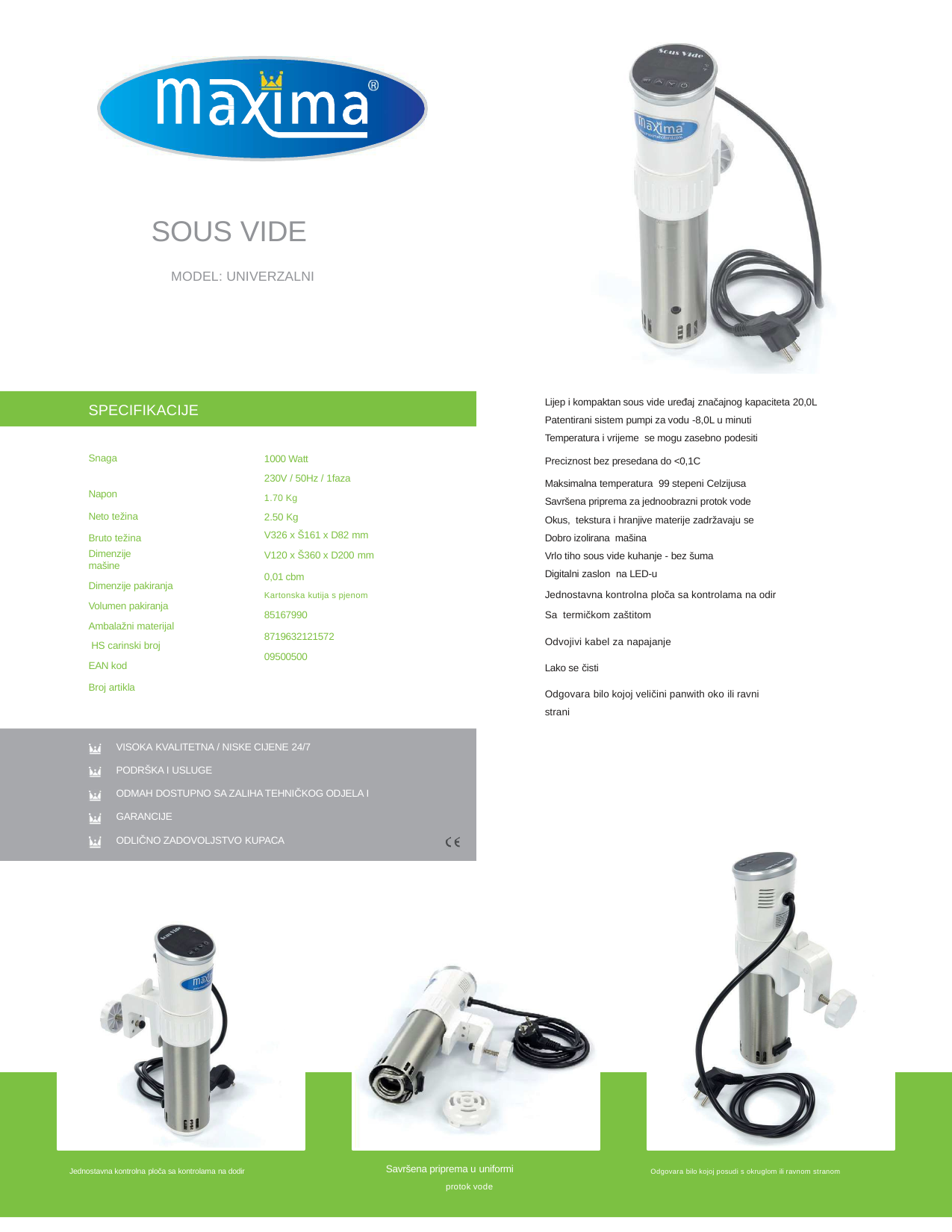

SOUS VIDE
MODEL: UNIVERZALNI

Lijep i kompaktan sous vide uređaj značajnog kapaciteta 20,0L
Patentirani sistem pumpi za vodu -8,0L u minuti
Temperatura i vrijeme  se mogu zasebno podesiti
Preciznost bez presedana do <0,1C
Maksimalna temperatura  99 stepeni Celzijusa
Savršena priprema za jednoobrazni protok vode
Okus,  tekstura i hranjive materije zadržavaju se
Dobro izolirana  mašina
Vrlo tiho sous vide kuhanje - bez šuma
Digitalni zaslon  na LED-u
Jednostavna kontrolna ploča sa kontrolama na odir
Sa  termičkom zaštitom
Odvojivi kabel za napajanje
Lako se čisti
Odgovara bilo kojoj veličini panwith oko ili ravni strani

SPECIFIKACIJE
Snaga  Napon
Neto težina  Bruto težina
Dimenzije mašine
Dimenzije pakiranja  Volumen pakiranja  Ambalažni materijal  HS carinski broj  EAN kod
Broj artikla
1000 Watt
230V / 50Hz / 1faza
1.70 Kg
2.50 Kg
V326 x Š161 x D82 mm
V120 x Š360 x D200 mm
0,01 cbm
Kartonska kutija s pjenom
85167990
8719632121572
09500500

VISOKA KVALITETNA / NISKE CIJENE 24/7
PODRŠKA I USLUGE
ODMAH DOSTUPNO SA ZALIHA TEHNIČKOG ODJELA I  GARANCIJE

ODLIČNO ZADOVOLJSTVO KUPACA

Savršena priprema u uniformi
protok vode
Odgovara bilo kojoj posudi s okruglom ili ravnom stranom
Jednostavna kontrolna ploča sa kontrolama na dodir